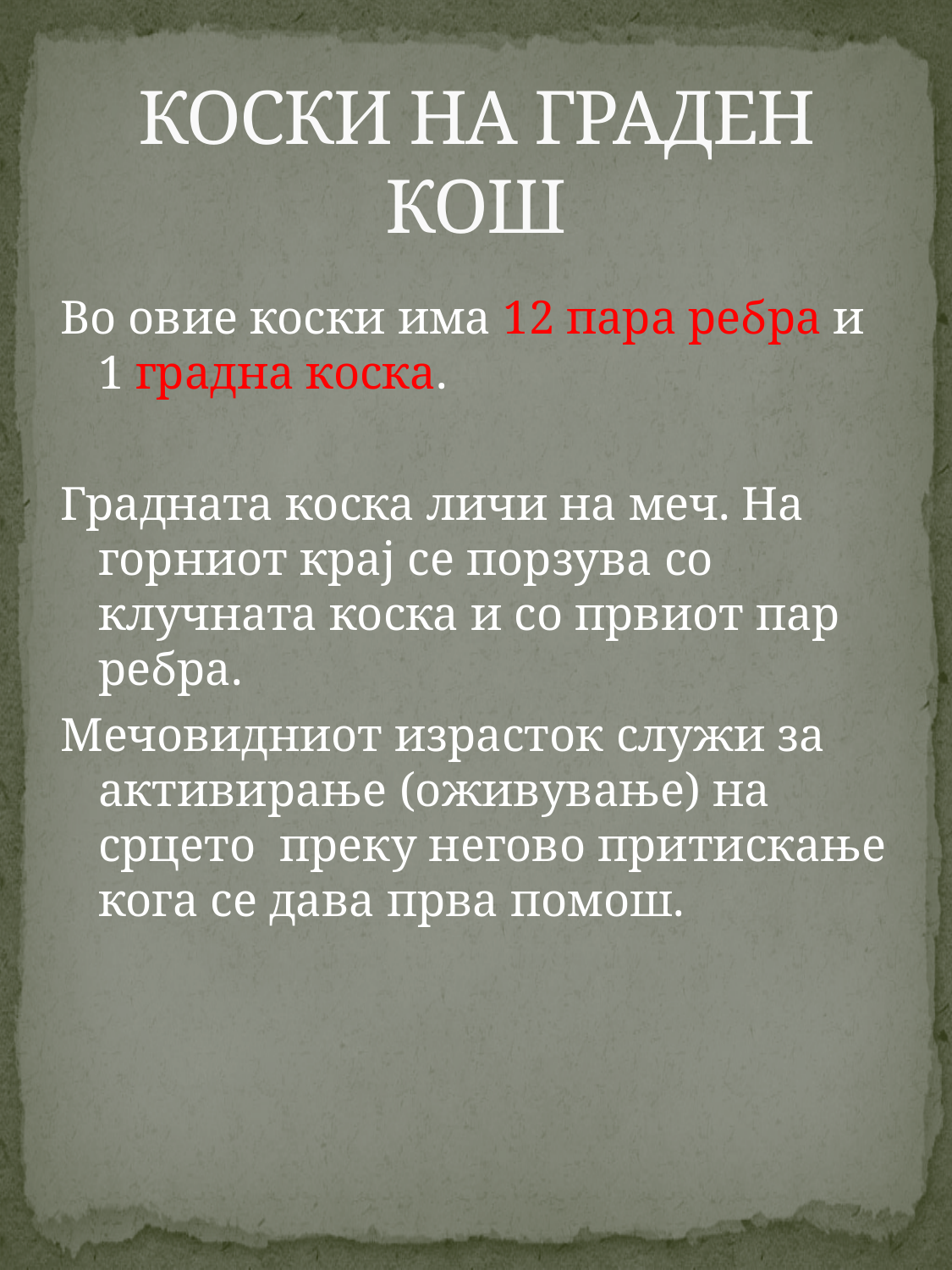

# КОСКИ НА ГРАДЕН КОШ
Во овие коски има 12 пара ребра и 1 градна коска.

Градната коска личи на меч. На горниот крај се порзува со клучната коска и со првиот пар ребра.
Мечовидниот израсток служи за активирање (оживување) на срцето  преку негово притискање кога се дава прва помош.